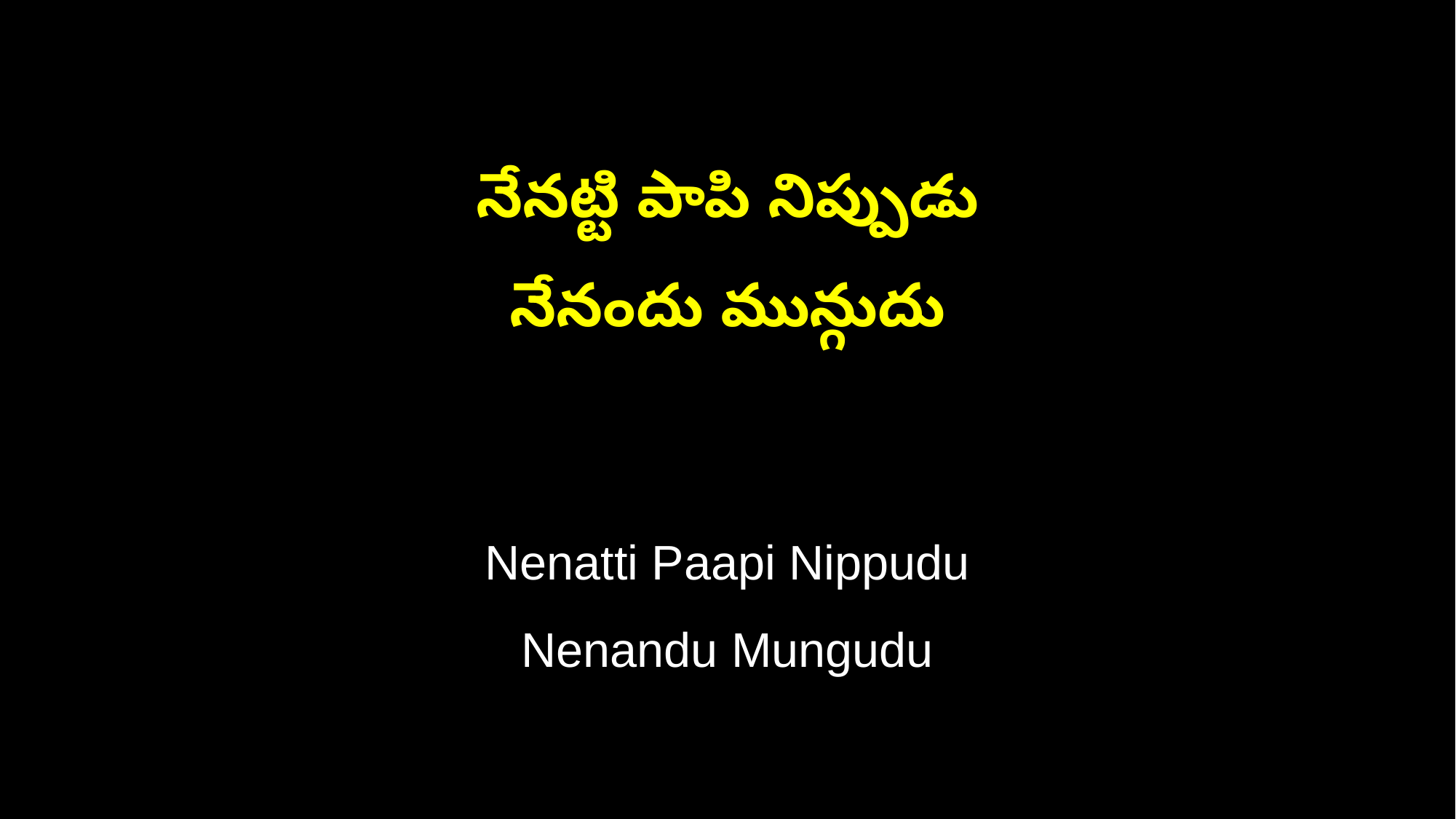

నేనట్టి పాపి నిప్పుడు
నేనందు మున్గుదు
Nenatti Paapi Nippudu
Nenandu Mungudu